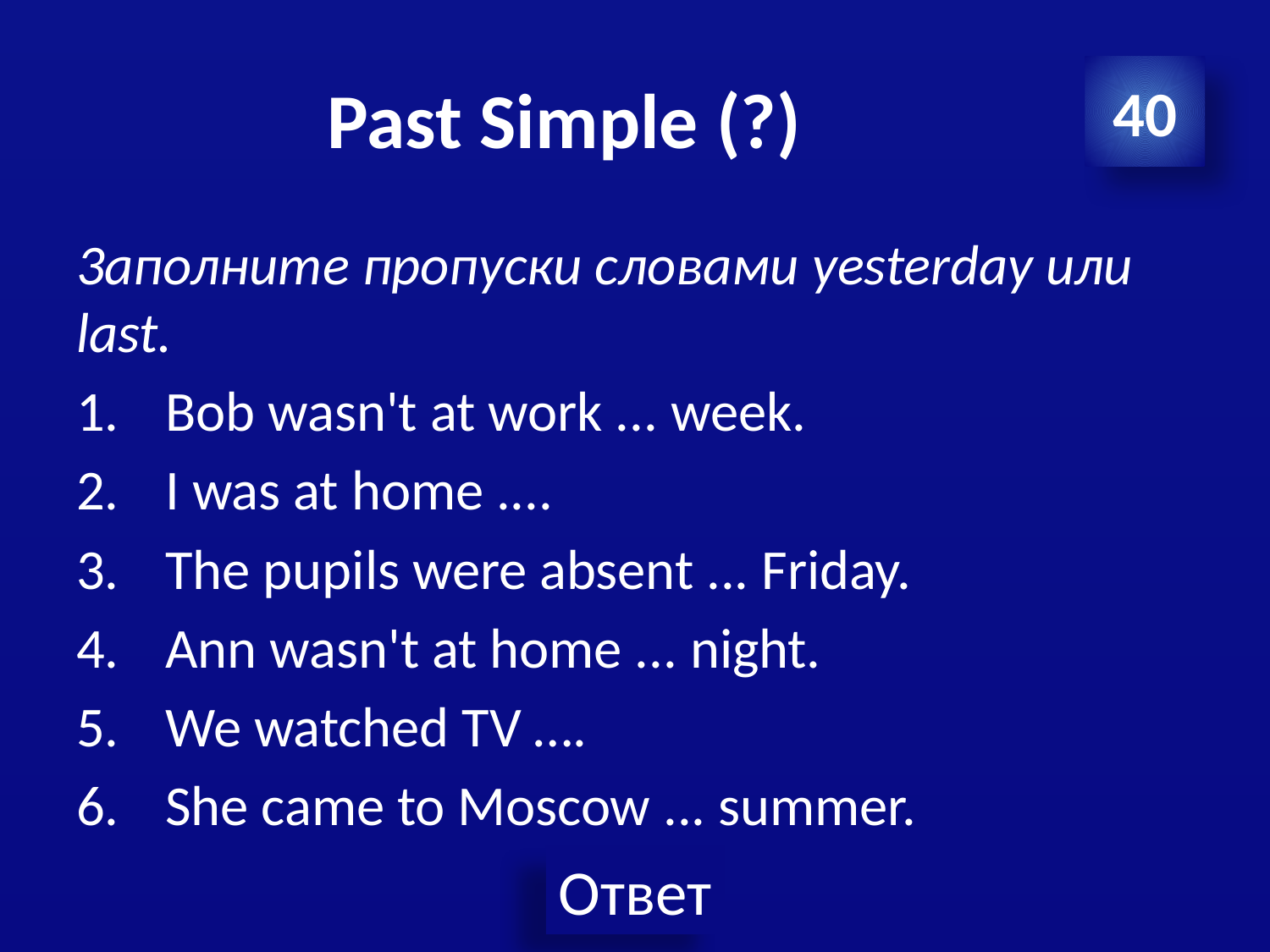

# Past Simple (?)
40
3aполните пропуски словами yesterday или last.
Bob wasn't at work ... week.
I was at home ....
The pupils were absent ... Friday.
Ann wasn't at home ... night.
We watched TV ….
She came to Moscow ... summer.